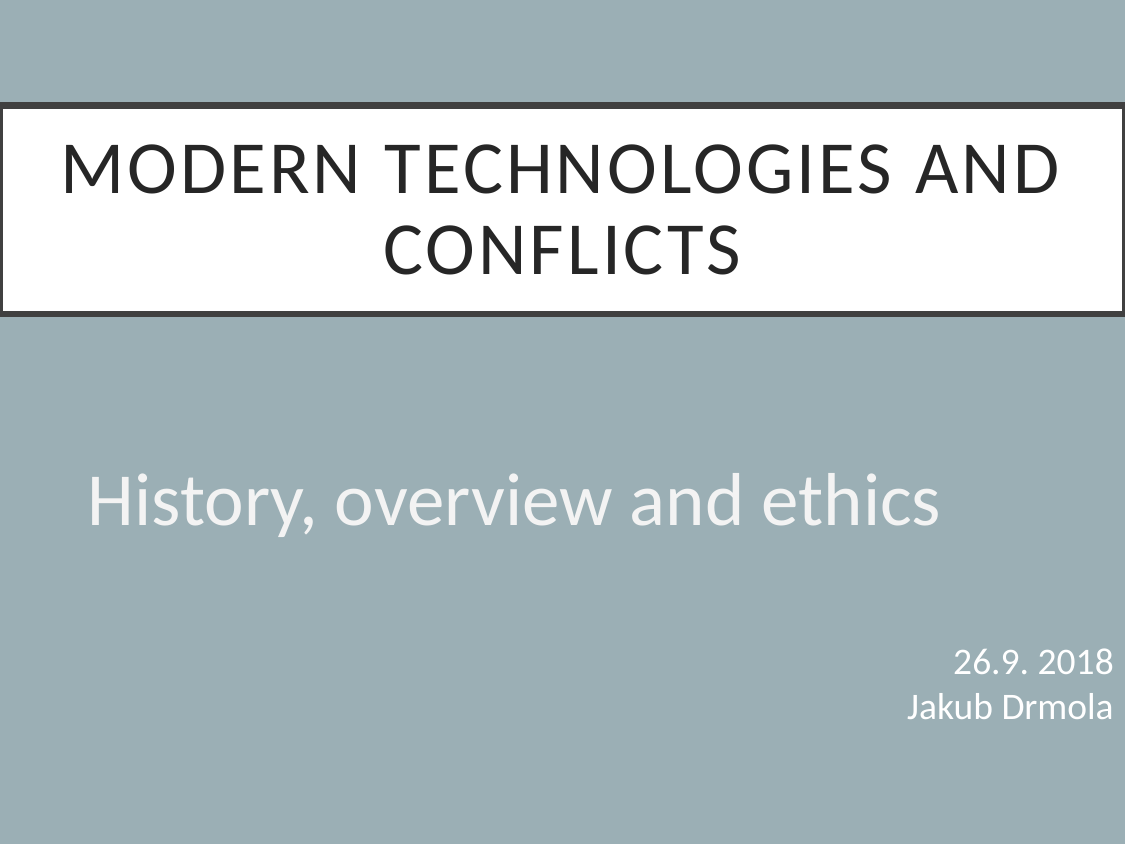

# Modern Technologies and Conflicts
History, overview and ethics
26.9. 2018
Jakub Drmola